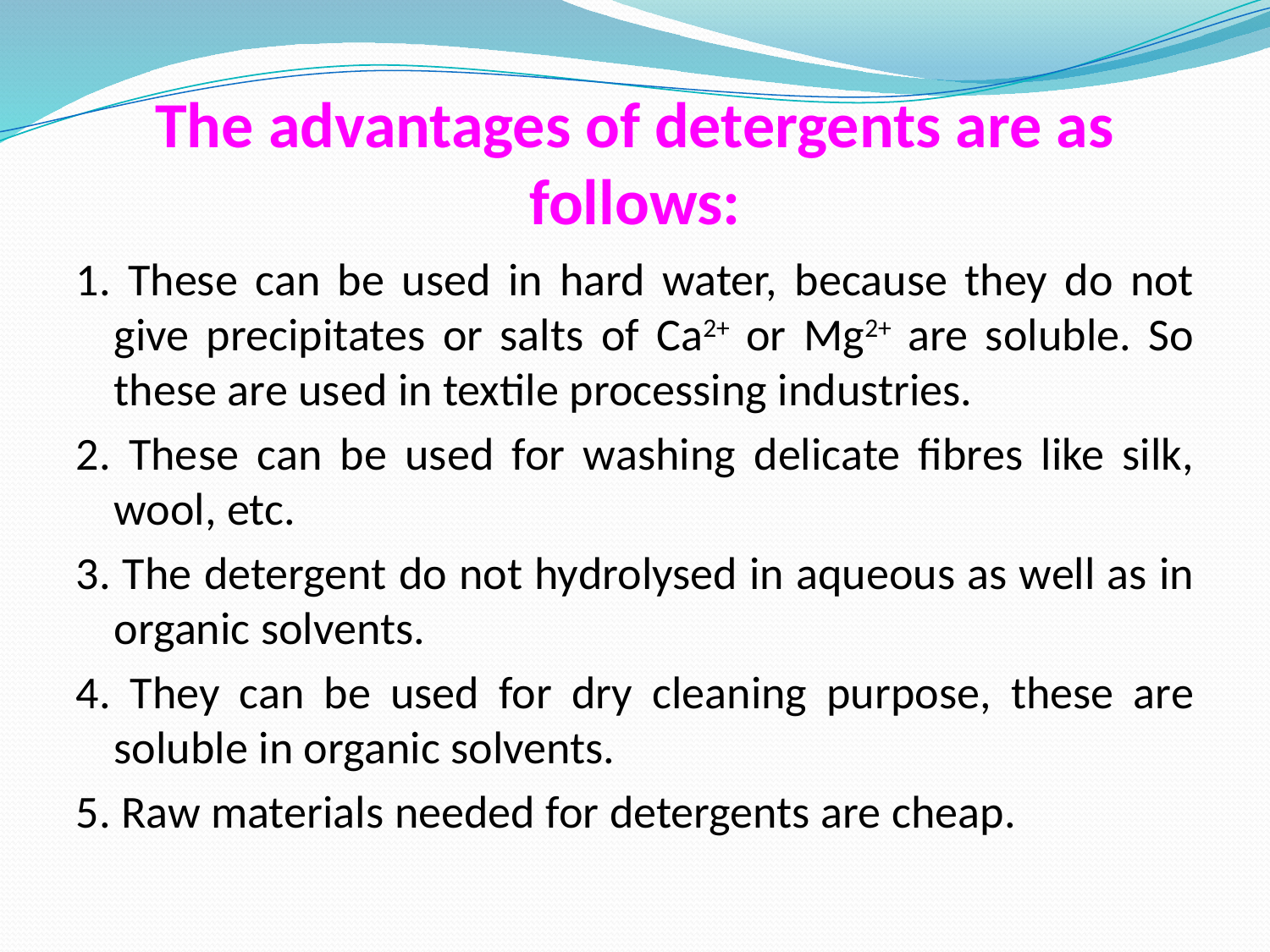

# The advantages of detergents are as follows:
1. These can be used in hard water, because they do not give precipitates or salts of Ca2+ or Mg2+ are soluble. So these are used in textile processing industries.
2. These can be used for washing delicate fibres like silk, wool, etc.
3. The detergent do not hydrolysed in aqueous as well as in organic solvents.
4. They can be used for dry cleaning purpose, these are soluble in organic solvents.
5. Raw materials needed for detergents are cheap.